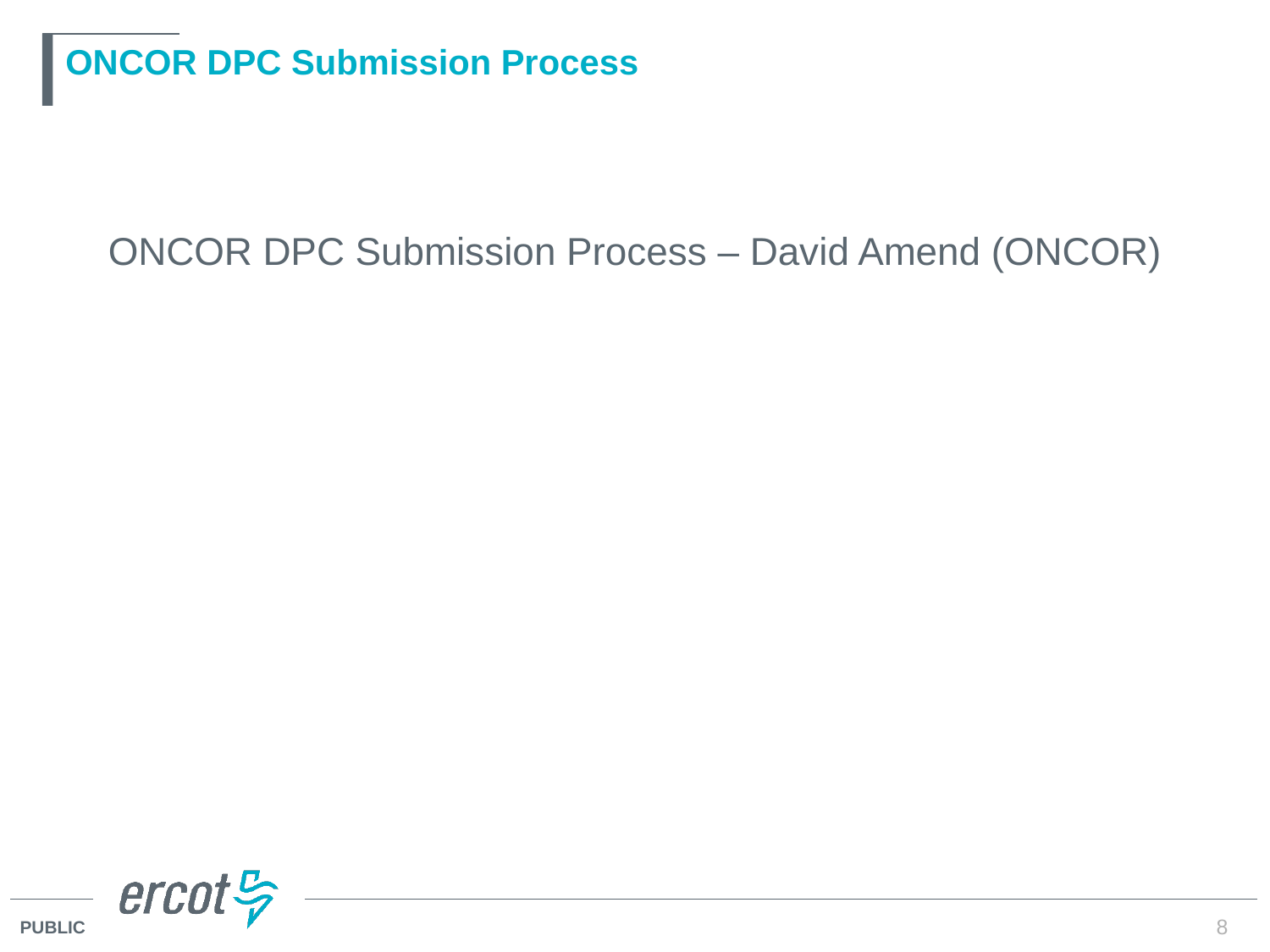

# ONCOR DPC Submission Process

ONCOR DPC Submission Process – David Amend (ONCOR)
8